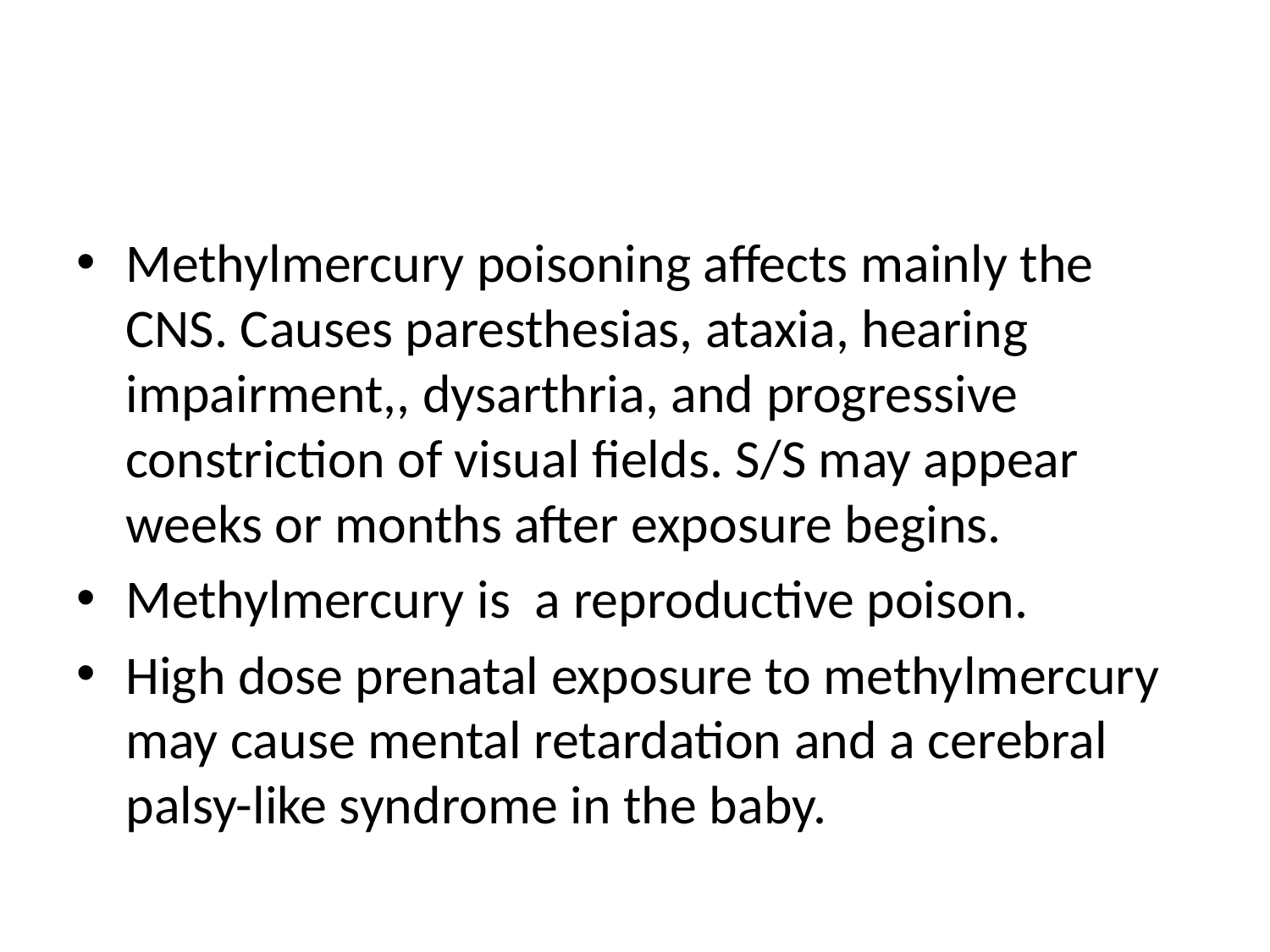

#
Methylmercury poisoning affects mainly the CNS. Causes paresthesias, ataxia, hearing impairment,, dysarthria, and progressive constriction of visual fields. S/S may appear weeks or months after exposure begins.
Methylmercury is  a reproductive poison.
High dose prenatal exposure to methylmercury may cause mental retardation and a cerebral palsy-like syndrome in the baby.